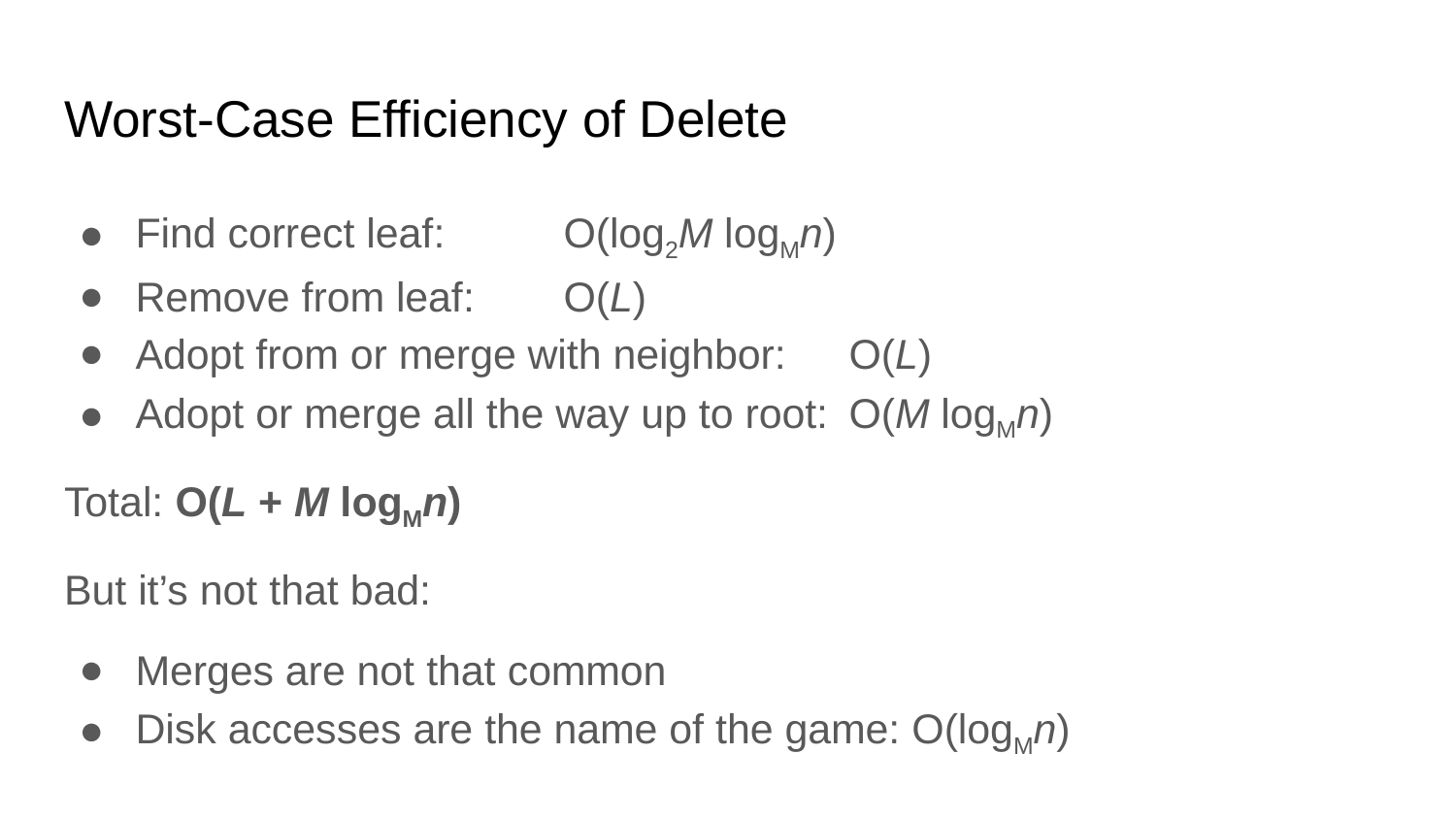

# Worst-Case Efficiency of Delete
Find correct leaf: 						O(log2M logMn)
Remove from leaf: 						O(L)
Adopt from or merge with neighbor: 	O(L)
Adopt or merge all the way up to root: 	O(M logMn)
Total: O(L + M logMn)
But it’s not that bad:
Merges are not that common
Disk accesses are the name of the game: O(logMn)